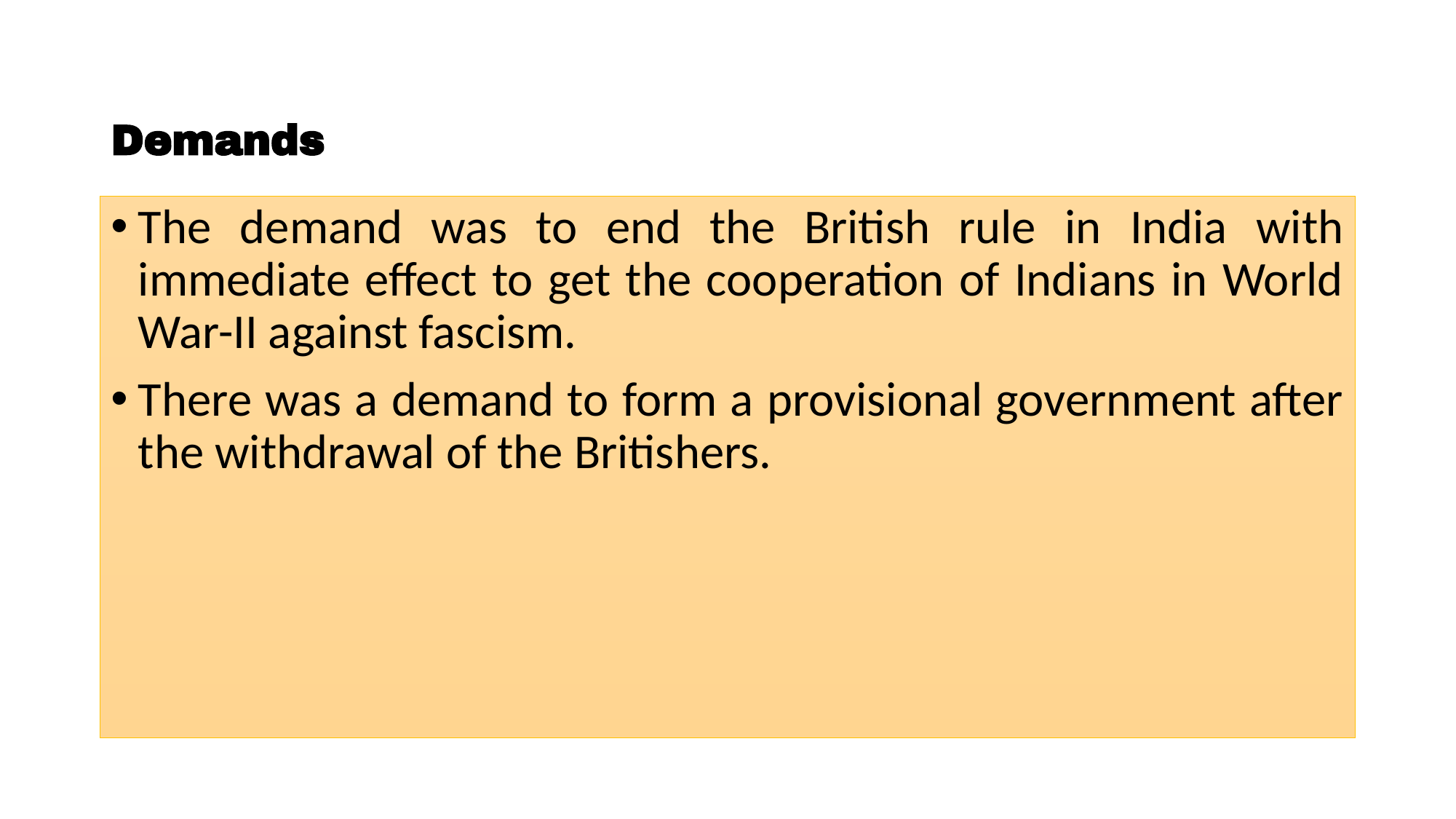

# Demands
The demand was to end the British rule in India with immediate effect to get the cooperation of Indians in World War-II against fascism.
There was a demand to form a provisional government after the withdrawal of the Britishers.